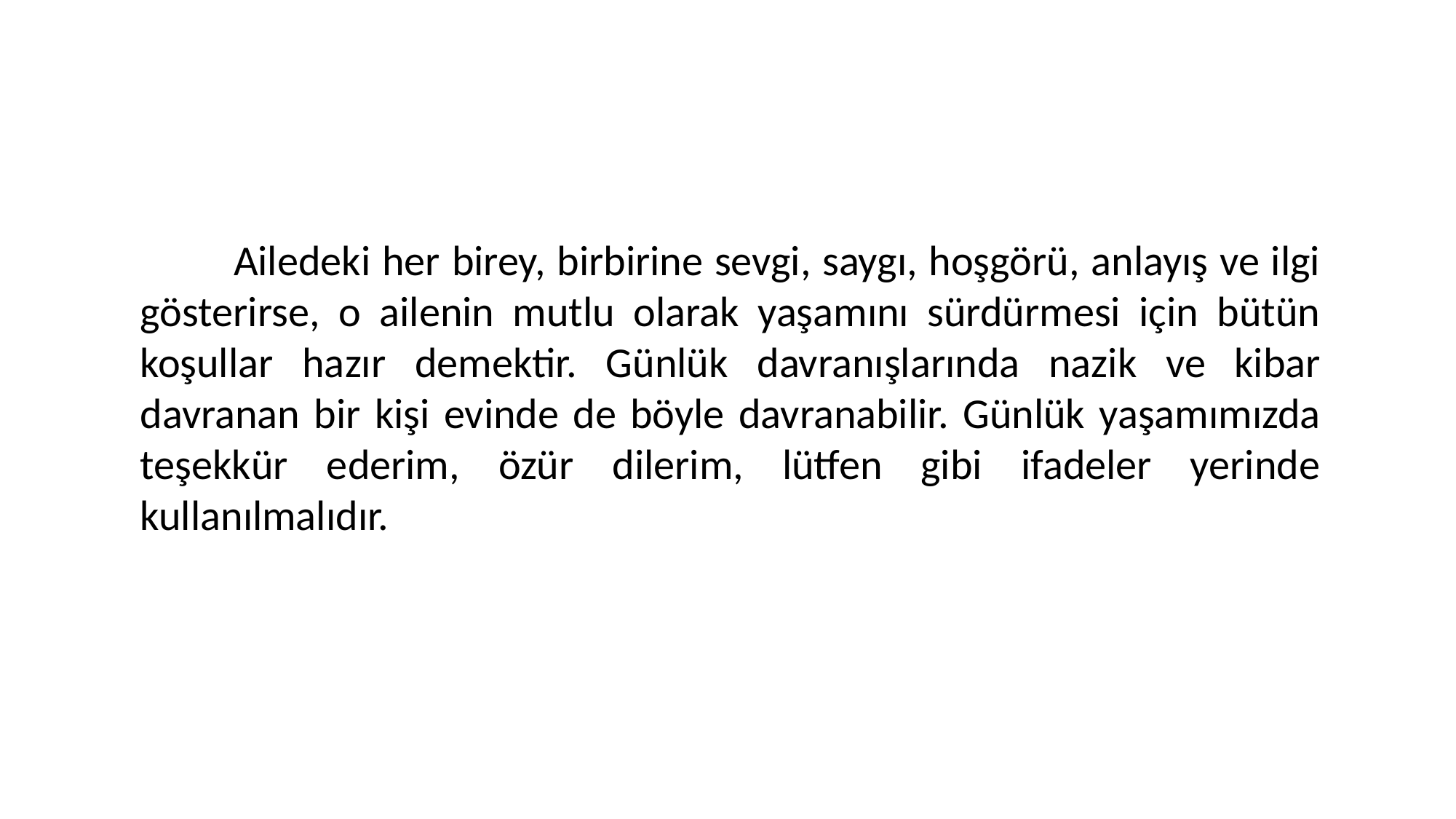

Ailedeki her birey, birbirine sevgi, saygı, hoşgörü, anlayış ve ilgi gösterirse, o ailenin mutlu olarak yaşamını sürdürmesi için bütün koşullar hazır demektir. Günlük davranışlarında nazik ve kibar davranan bir kişi evinde de böyle davranabilir. Günlük yaşamımızda teşekkür ederim, özür dilerim, lütfen gibi ifadeler yerinde kullanılmalıdır.